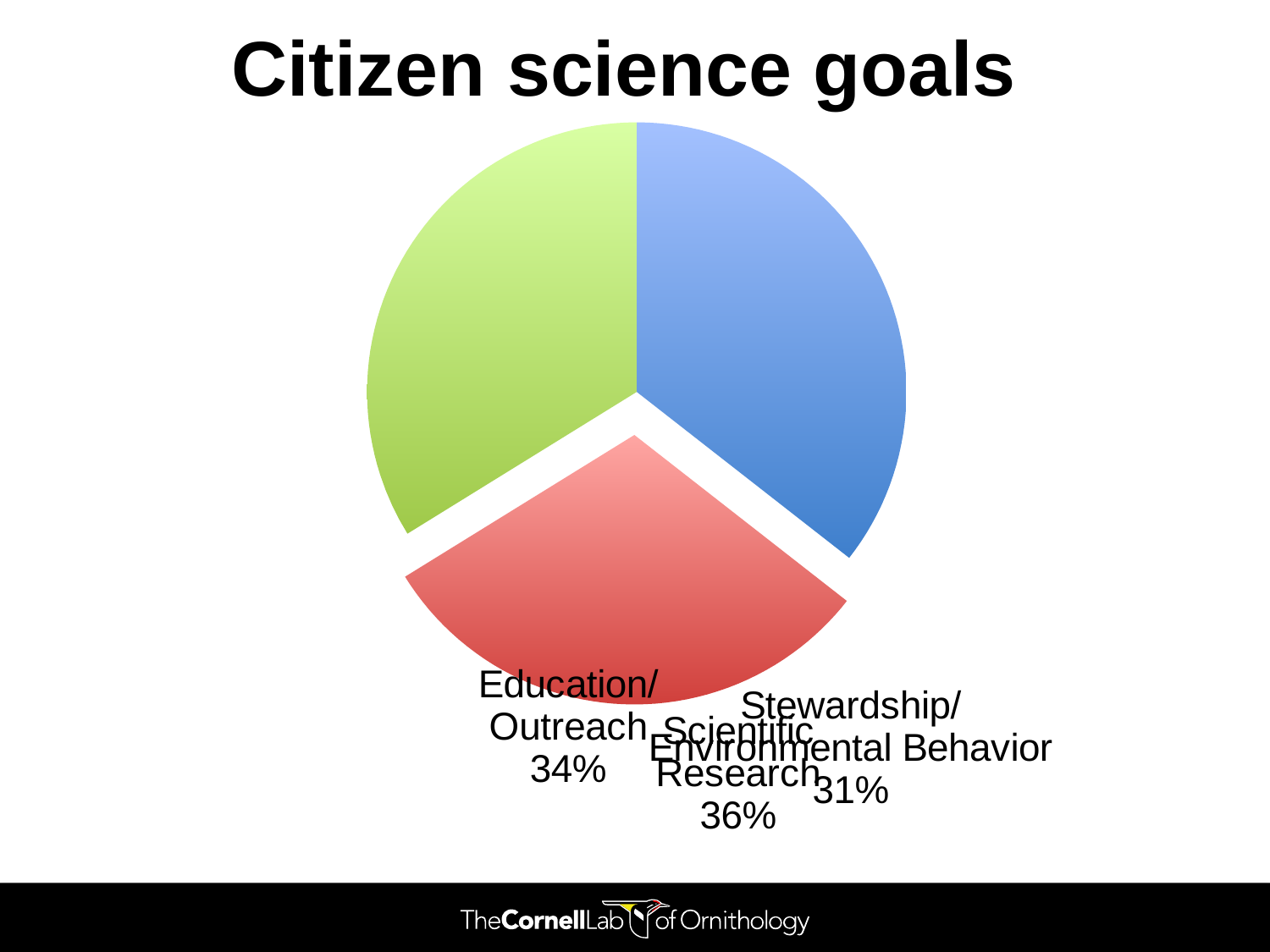

Citizen science goals

### Chart

| Category |  |
|---|---|
| Scientific Research | 4.267441860465107 |
| Stewardship/Environmental Behavior | 3.674418604651163 |
| Education/Outreach | 4.058139534883721 |